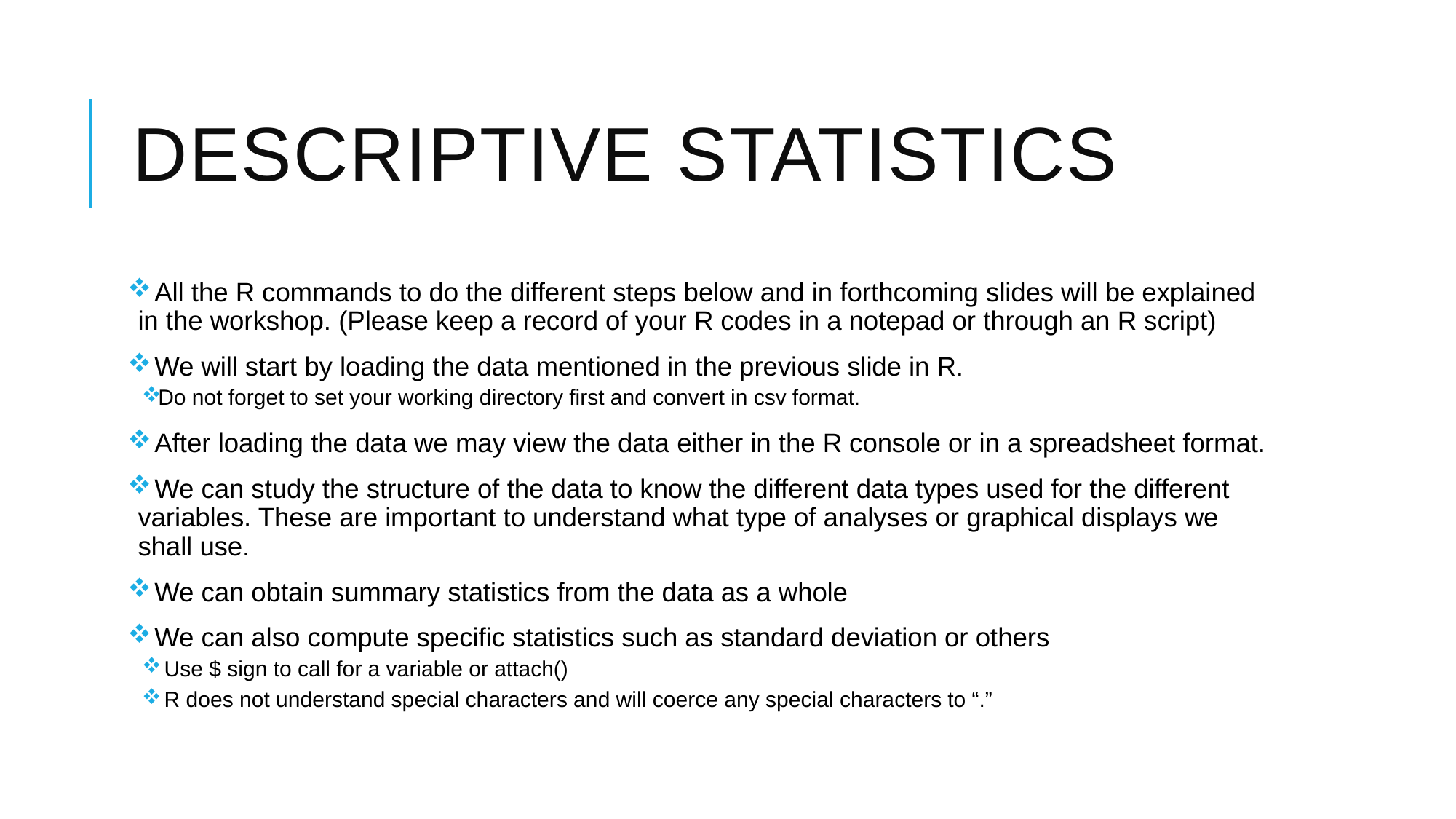

# Descriptive statistics
 All the R commands to do the different steps below and in forthcoming slides will be explained in the workshop. (Please keep a record of your R codes in a notepad or through an R script)
 We will start by loading the data mentioned in the previous slide in R.
Do not forget to set your working directory first and convert in csv format.
 After loading the data we may view the data either in the R console or in a spreadsheet format.
 We can study the structure of the data to know the different data types used for the different variables. These are important to understand what type of analyses or graphical displays we shall use.
 We can obtain summary statistics from the data as a whole
 We can also compute specific statistics such as standard deviation or others
 Use $ sign to call for a variable or attach()
 R does not understand special characters and will coerce any special characters to “.”